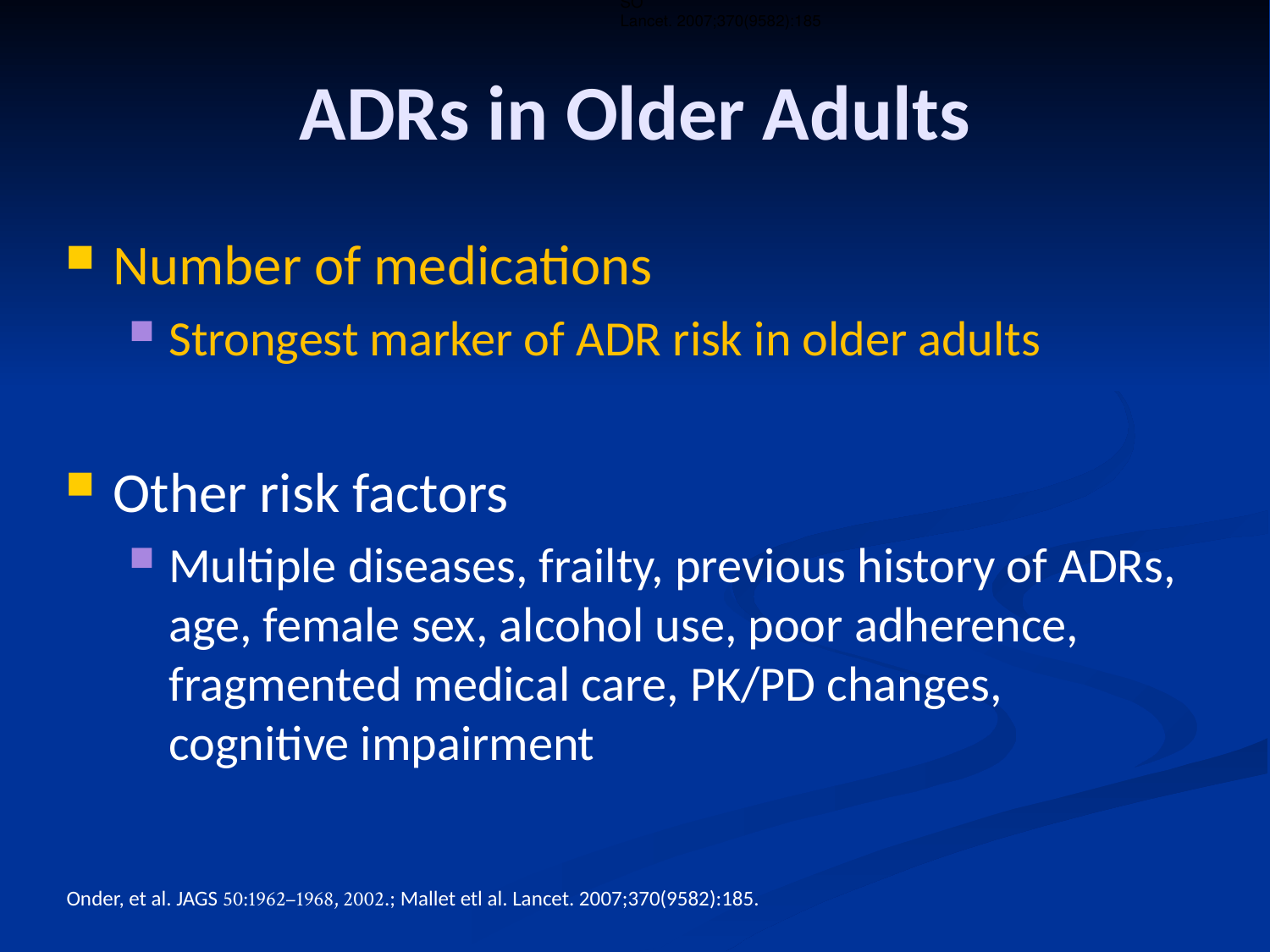

Mallet L, Spinewine A, Huang A
SO
Lancet. 2007;370(9582):185

# ADRs in Older Adults
Number of medications
Strongest marker of ADR risk in older adults

Other risk factors
Multiple diseases, frailty, previous history of ADRs, age, female sex, alcohol use, poor adherence, fragmented medical care, PK/PD changes, cognitive impairment

Onder, et al. JAGS 50:1962–1968, 2002.; Mallet etl al. Lancet. 2007;370(9582):185.